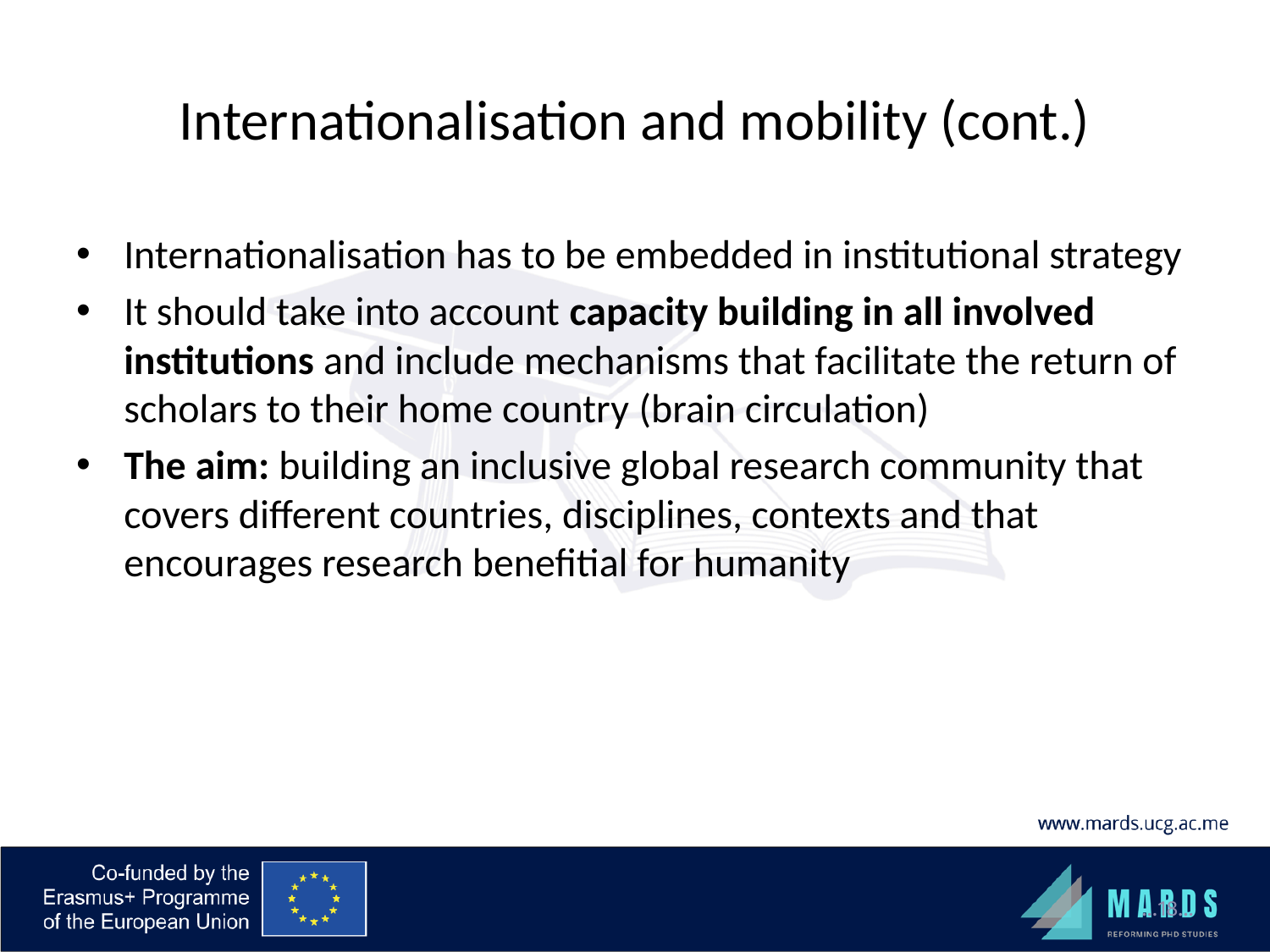

# Internationalisation and mobility (cont.)
Internationalisation has to be embedded in institutional strategy
It should take into account capacity building in all involved institutions and include mechanisms that facilitate the return of scholars to their home country (brain circulation)
The aim: building an inclusive global research community that covers different countries, disciplines, contexts and that encourages research benefitial for humanity

…18…